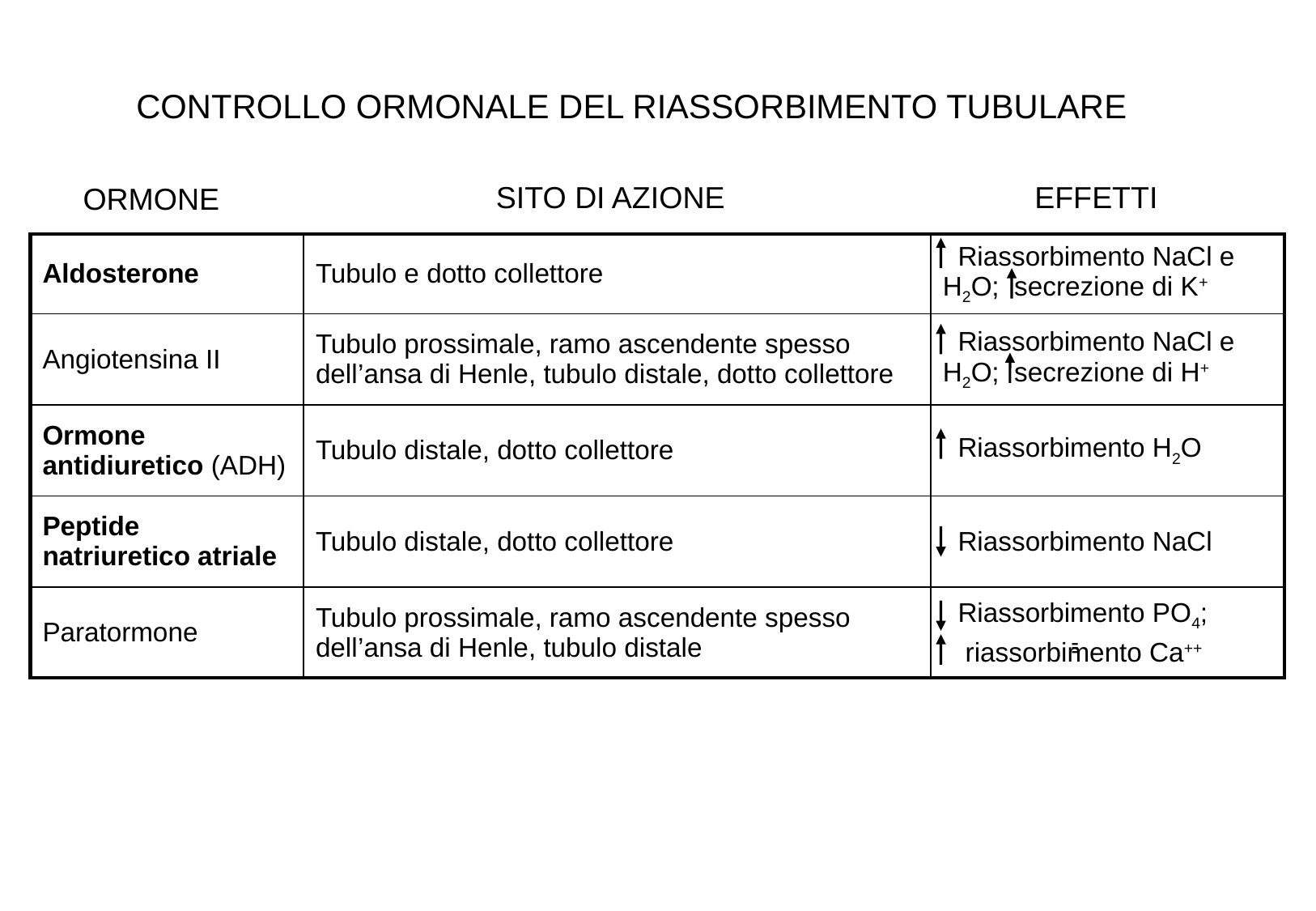

CONTROLLO ORMONALE DEL RIASSORBIMENTO TUBULARE
SITO DI AZIONE
EFFETTI
ORMONE
| Aldosterone | Tubulo e dotto collettore | Riassorbimento NaCl e H2O; secrezione di K+ |
| --- | --- | --- |
| Angiotensina II | Tubulo prossimale, ramo ascendente spesso dell’ansa di Henle, tubulo distale, dotto collettore | Riassorbimento NaCl e H2O; secrezione di H+ |
| Ormone antidiuretico (ADH) | Tubulo distale, dotto collettore | Riassorbimento H2O |
| Peptide natriuretico atriale | Tubulo distale, dotto collettore | Riassorbimento NaCl |
| Paratormone | Tubulo prossimale, ramo ascendente spesso dell’ansa di Henle, tubulo distale | Riassorbimento PO4; riassorbimento Ca++ |

-
-
-